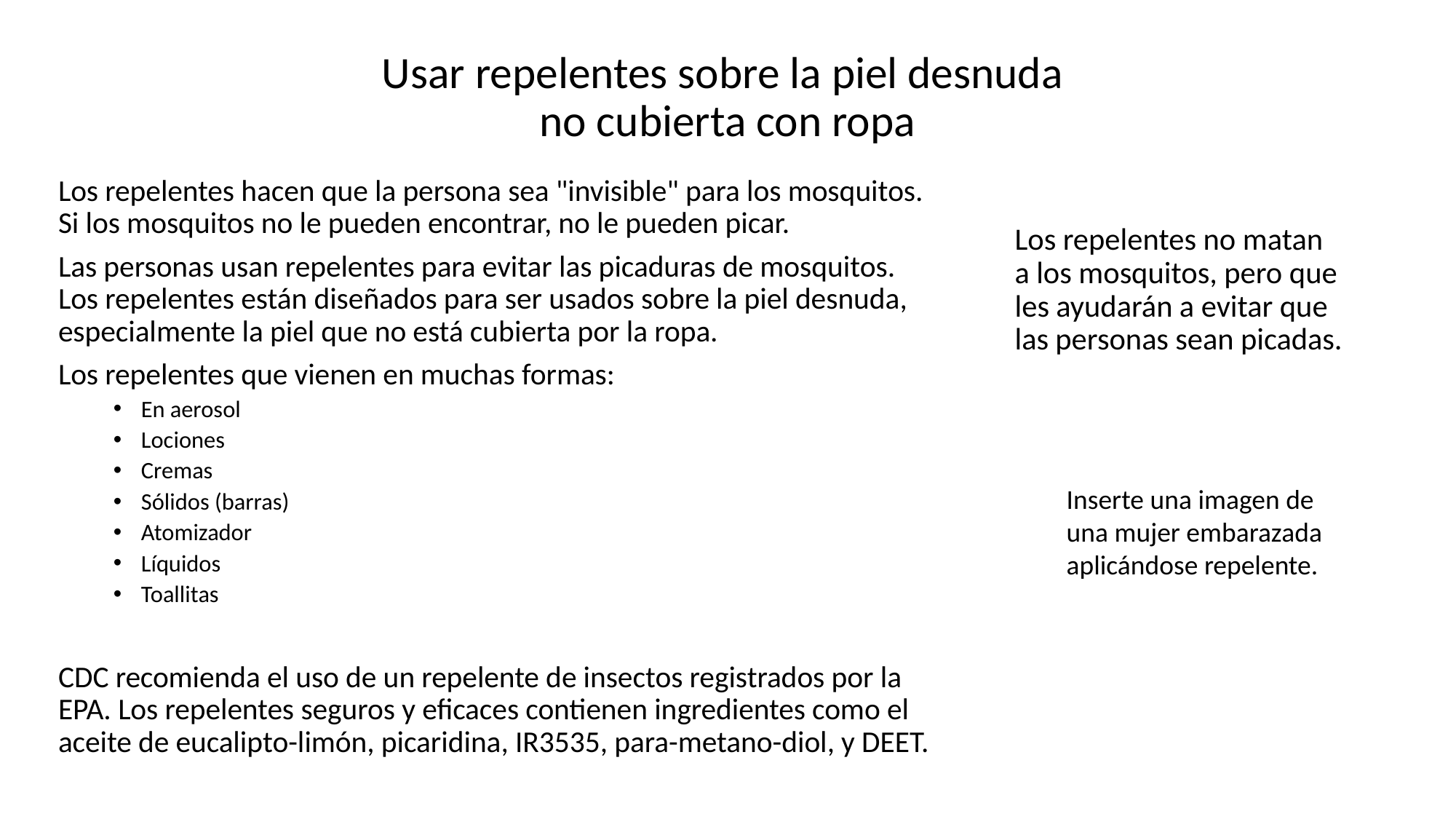

# Usar repelentes sobre la piel desnuda no cubierta con ropa
Los repelentes hacen que la persona sea "invisible" para los mosquitos. Si los mosquitos no le pueden encontrar, no le pueden picar.
Las personas usan repelentes para evitar las picaduras de mosquitos. Los repelentes están diseñados para ser usados sobre la piel desnuda, especialmente la piel que no está cubierta por la ropa.
Los repelentes que vienen en muchas formas:
En aerosol
Lociones
Cremas
Sólidos (barras)
Atomizador
Líquidos
Toallitas

CDC recomienda el uso de un repelente de insectos registrados por la EPA. Los repelentes seguros y eficaces contienen ingredientes como el aceite de eucalipto-limón, picaridina, IR3535, para-metano-diol, y DEET.
Los repelentes no matan a los mosquitos, pero que les ayudarán a evitar que las personas sean picadas.
Inserte una imagen de una mujer embarazada aplicándose repelente.